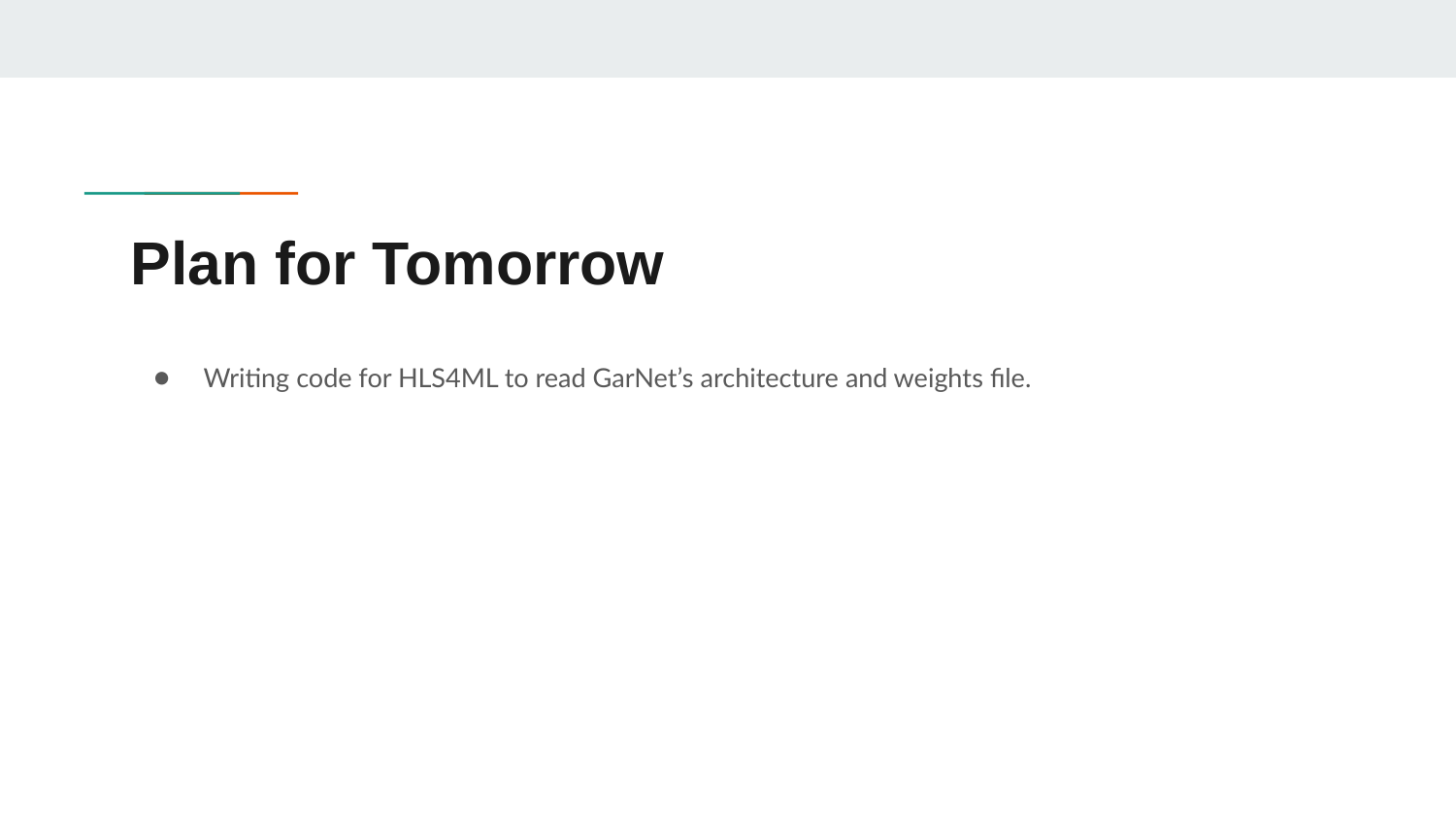

# Plan for Tomorrow
Writing code for HLS4ML to read GarNet’s architecture and weights file.